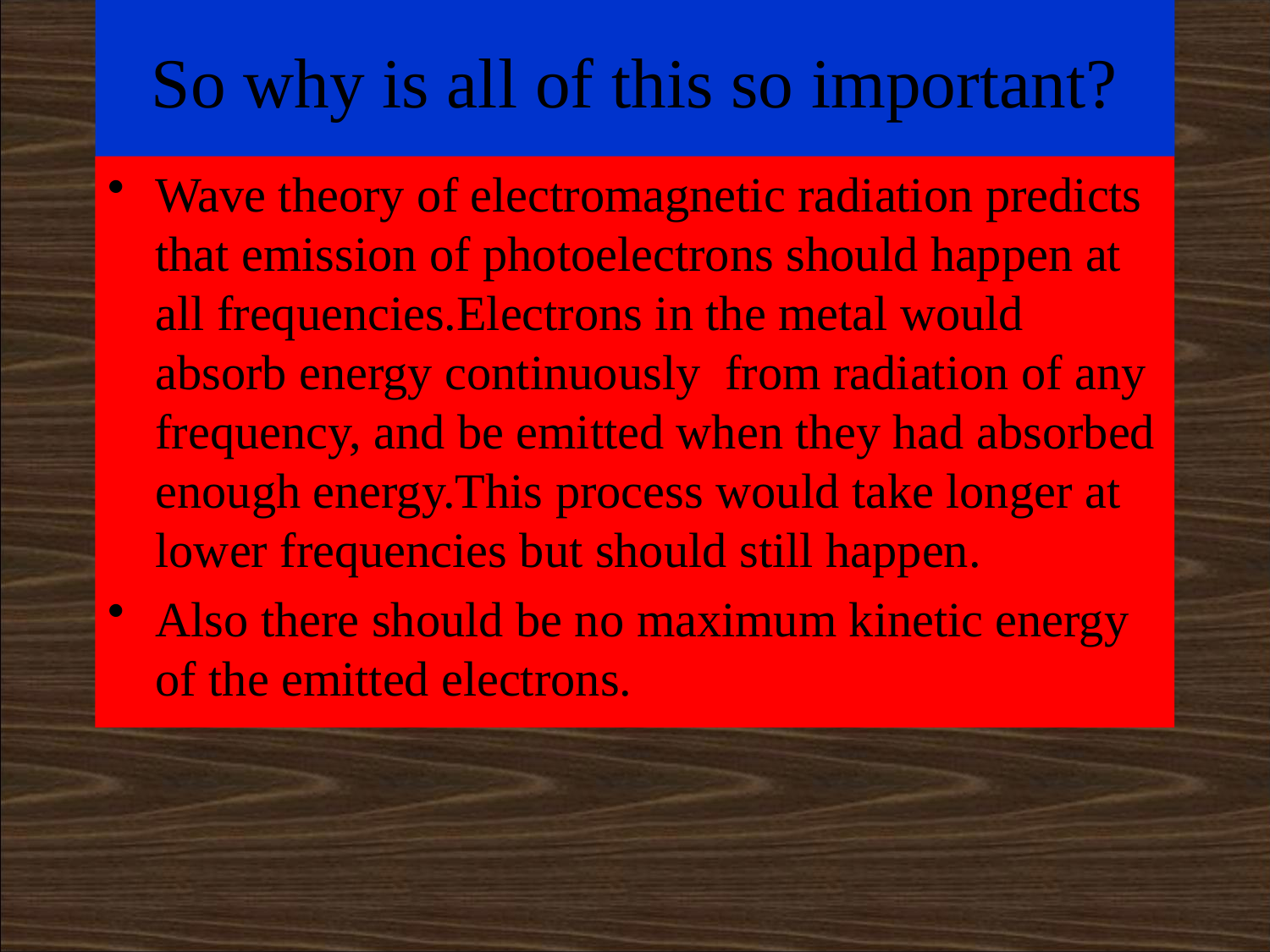

# So why is all of this so important?
Wave theory of electromagnetic radiation predicts that emission of photoelectrons should happen at all frequencies.Electrons in the metal would absorb energy continuously  from radiation of any frequency, and be emitted when they had absorbed enough energy.This process would take longer at lower frequencies but should still happen.
Also there should be no maximum kinetic energy of the emitted electrons.